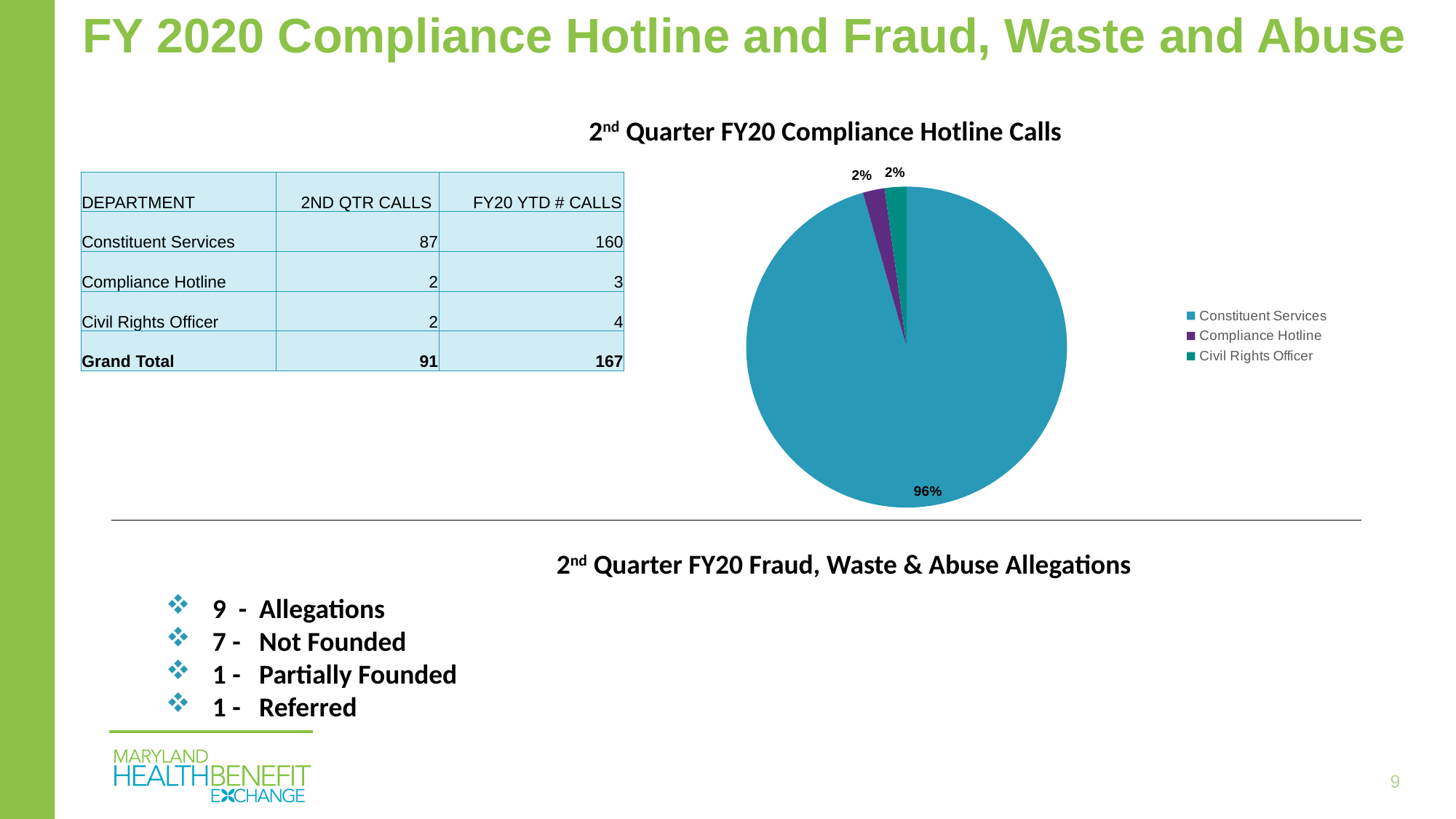

#
  FY 2020 Compliance Hotline and Fraud, Waste and Abuse
2nd Quarter FY20 Compliance Hotline Calls

### Chart

| Category | Total |
|---|---|
| Constituent Services | 87.0 |
| Compliance Hotline | 2.0 |
| Civil Rights Officer | 2.0 |
| DEPARTMENT | 2ND QTR CALLS | FY20 YTD # CALLS |
| --- | --- | --- |
| Constituent Services | 87 | 160 |
| Compliance Hotline | 2 | 3 |
| Civil Rights Officer | 2 | 4 |
| Grand Total | 91 | 167 |
2nd Quarter FY20 Fraud, Waste & Abuse Allegations
  9  -  Allegations
  7 -   Not Founded
  1 -   Partially Founded
  1 -   Referred
9